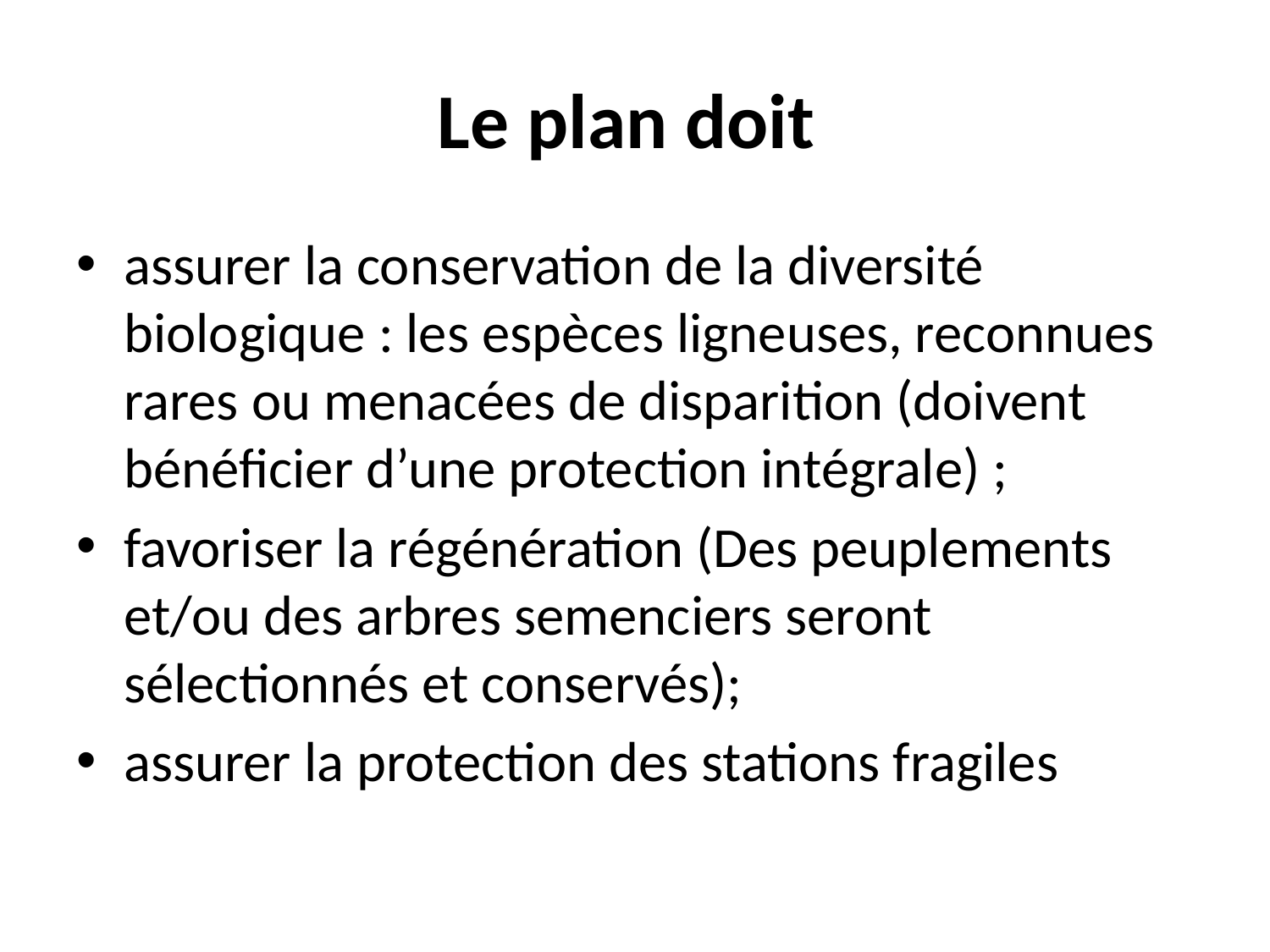

# Le plan doit
assurer la conservation de la diversité biologique : les espèces ligneuses, reconnues rares ou menacées de disparition (doivent bénéficier d’une protection intégrale) ;
favoriser la régénération (Des peuplements et/ou des arbres semenciers seront sélectionnés et conservés);
assurer la protection des stations fragiles